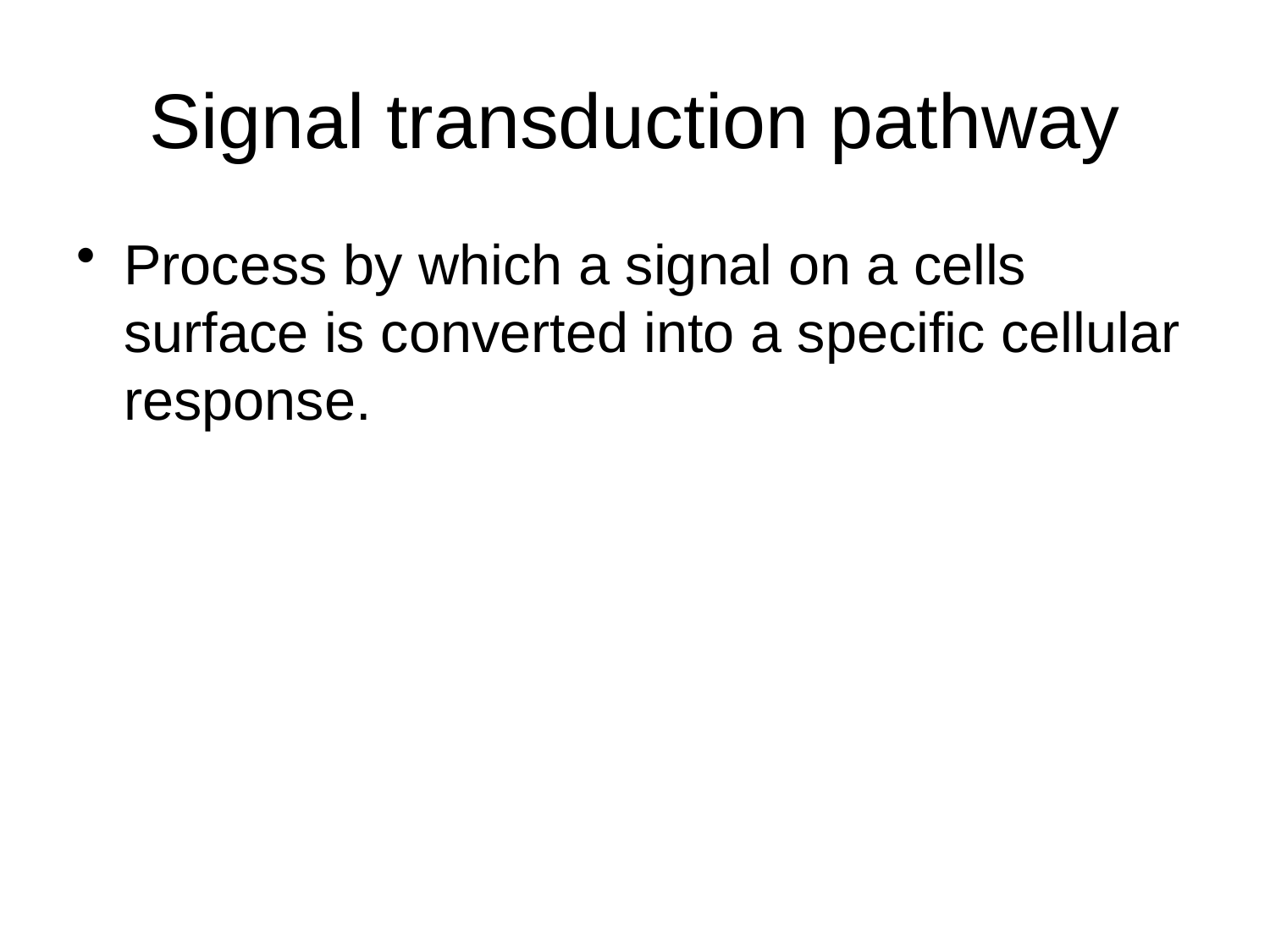

# Signal transduction pathway
Process by which a signal on a cells surface is converted into a specific cellular response.